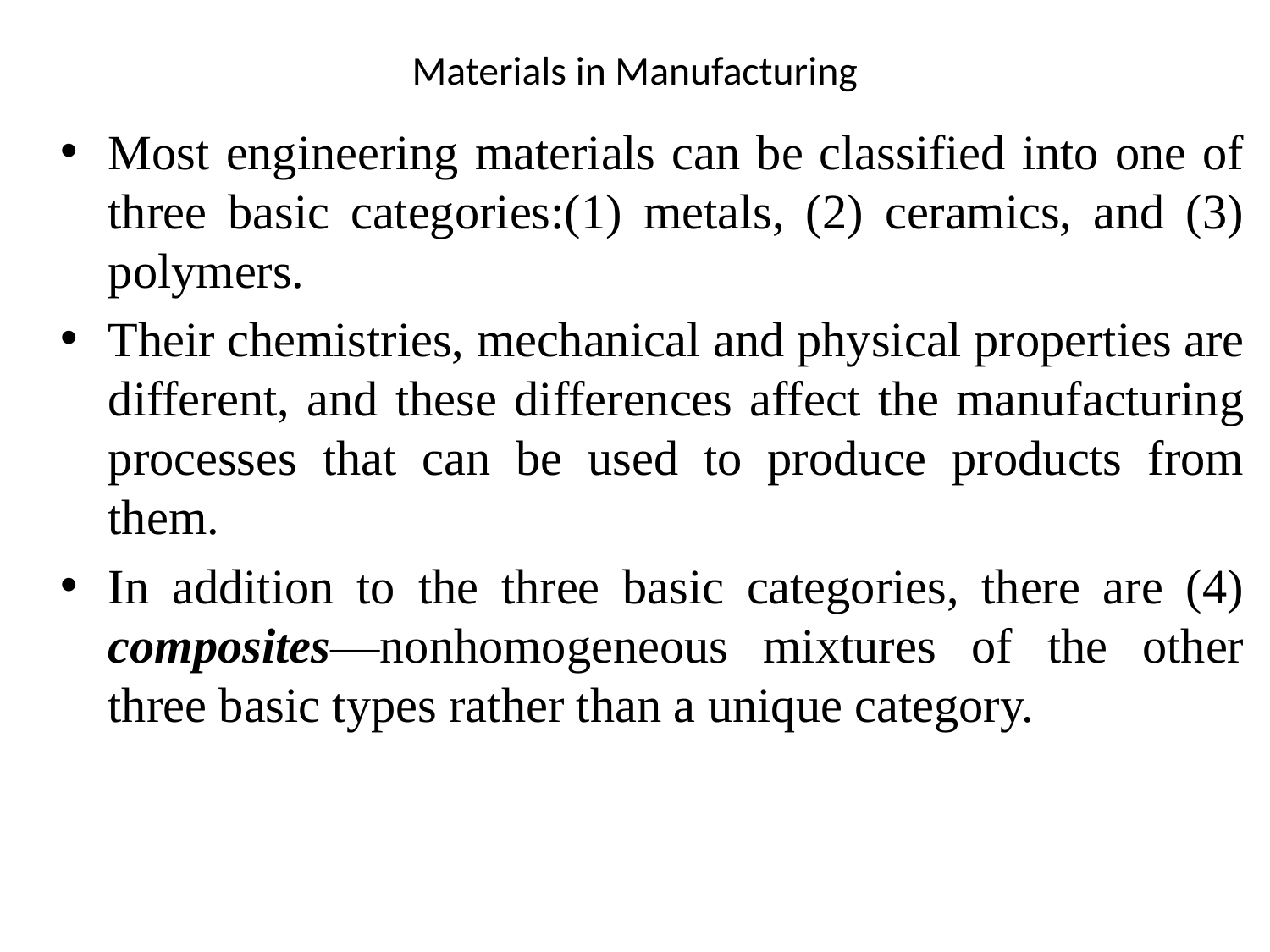

# Materials in Manufacturing
Most engineering materials can be classified into one of three basic categories:(1) metals, (2) ceramics, and (3) polymers.
Their chemistries, mechanical and physical properties are different, and these differences affect the manufacturing processes that can be used to produce products from them.
In addition to the three basic categories, there are (4) composites—nonhomogeneous mixtures of the other three basic types rather than a unique category.